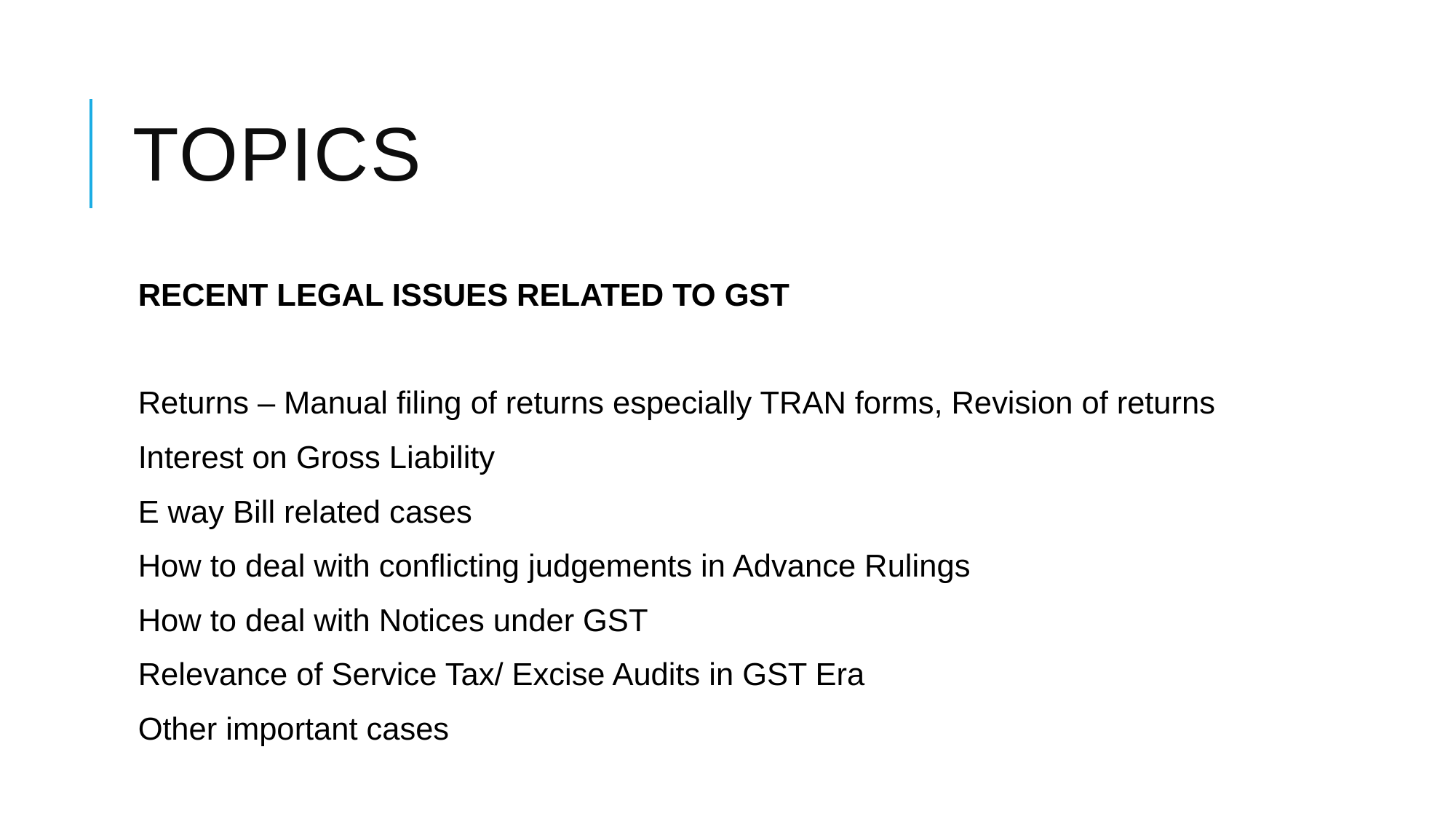

# Topics
RECENT LEGAL ISSUES RELATED TO GST

Returns – Manual filing of returns especially TRAN forms, Revision of returns
Interest on Gross Liability
E way Bill related cases
How to deal with conflicting judgements in Advance Rulings
How to deal with Notices under GST
Relevance of Service Tax/ Excise Audits in GST Era
Other important cases